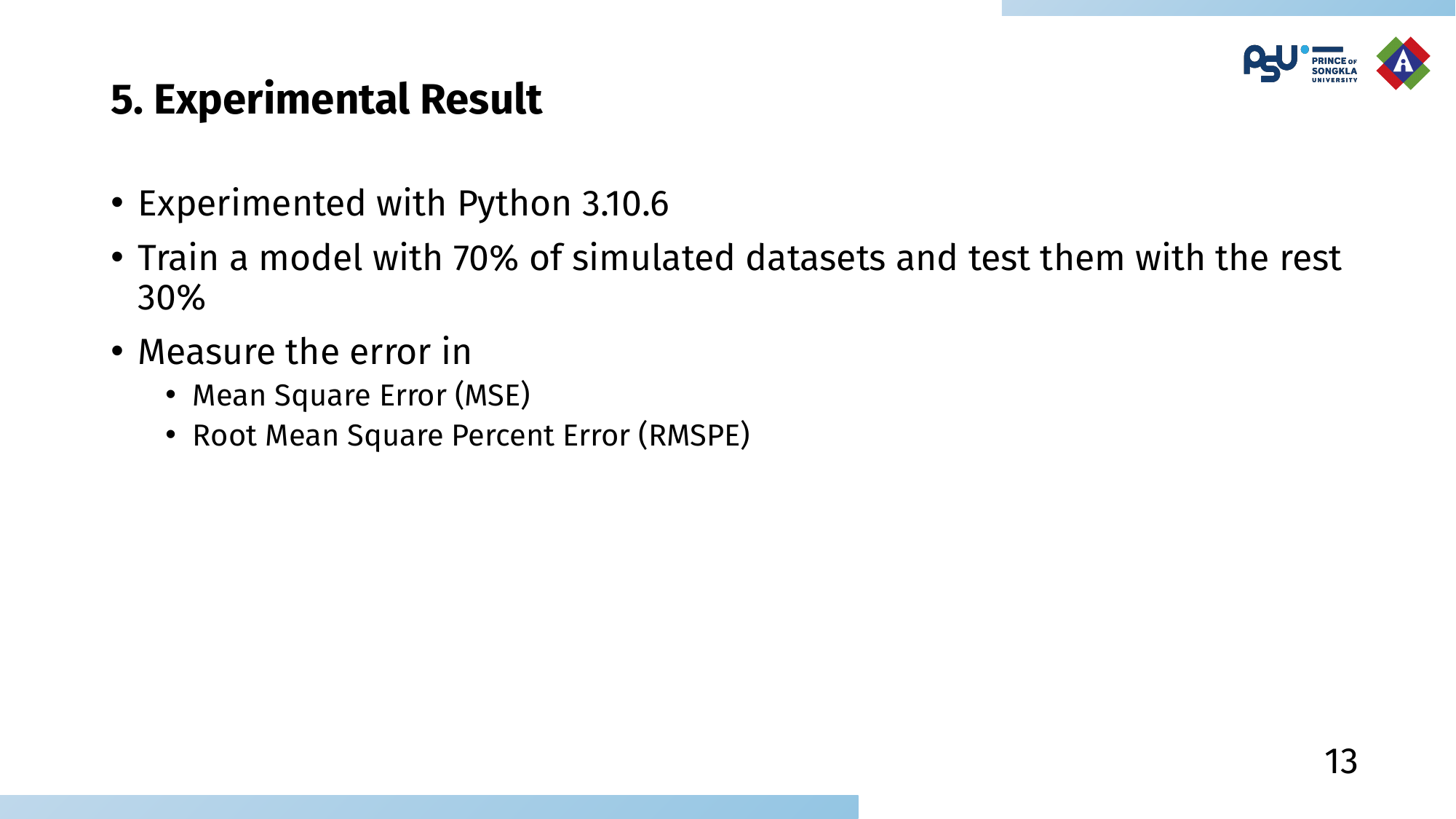

# 5. Experimental Result
Experimented with Python 3.10.6
Train a model with 70% of simulated datasets and test them with the rest 30%
Measure the error in
Mean Square Error (MSE)
Root Mean Square Percent Error (RMSPE)
13